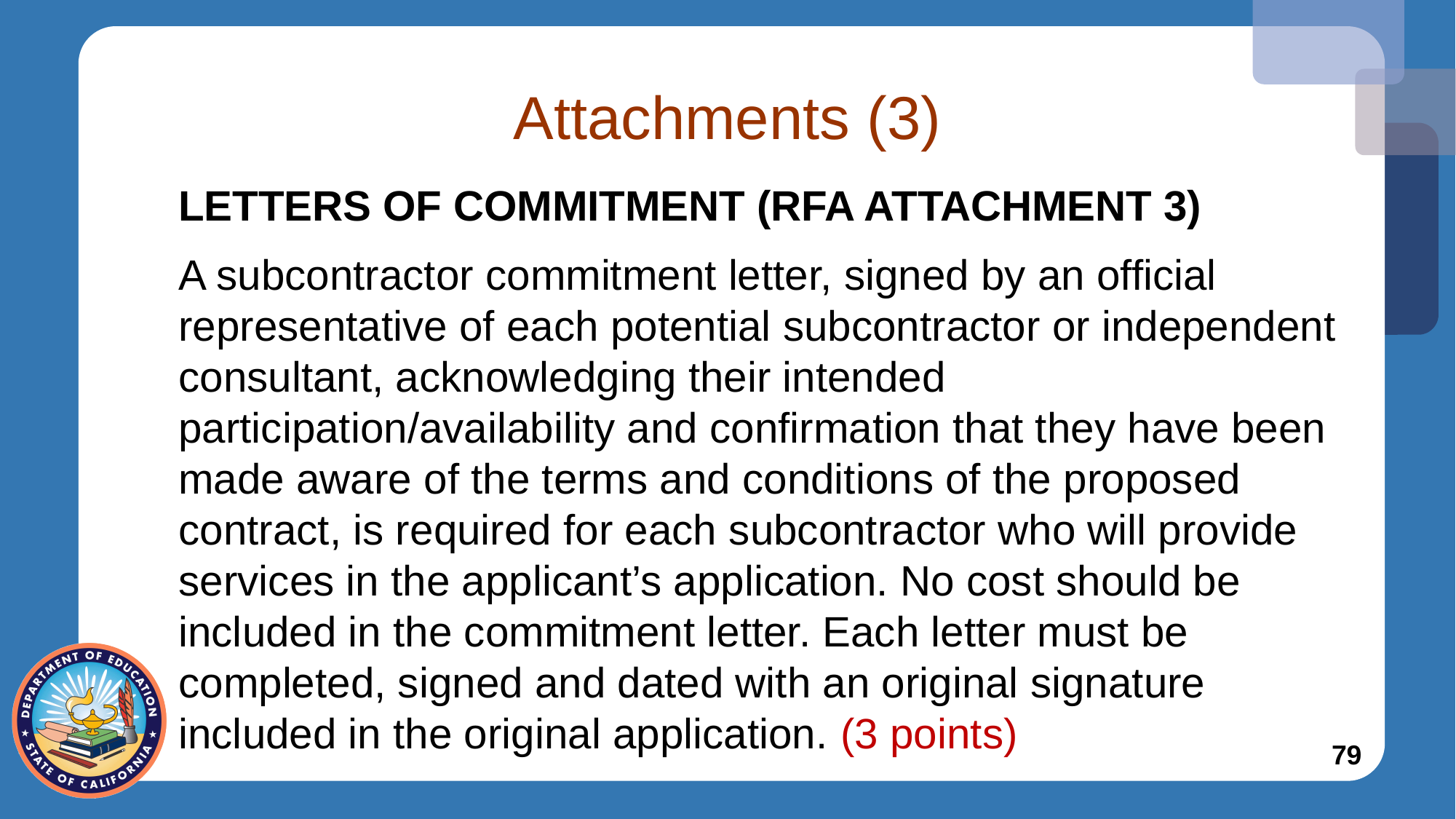

# Attachments (3)
Letters of Commitment (RFA Attachment 3)
A subcontractor commitment letter, signed by an official representative of each potential subcontractor or independent consultant, acknowledging their intended participation/availability and confirmation that they have been made aware of the terms and conditions of the proposed contract, is required for each subcontractor who will provide services in the applicant’s application. No cost should be included in the commitment letter. Each letter must be completed, signed and dated with an original signature included in the original application. (3 points)
79